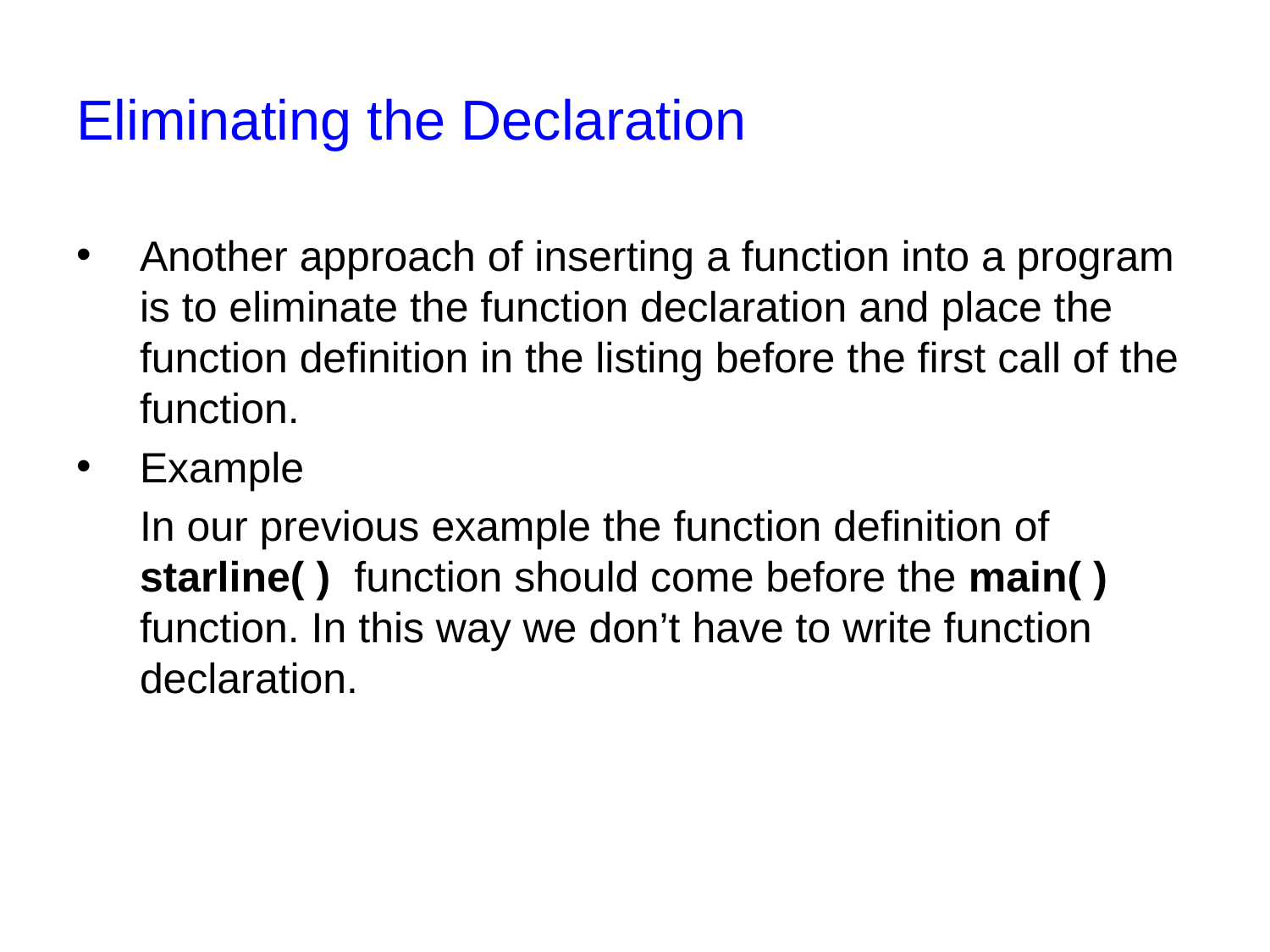

# Eliminating the Declaration
Another approach of inserting a function into a program is to eliminate the function declaration and place the function definition in the listing before the first call of the function.
Example
In our previous example the function definition of starline( )  function should come before the main( ) function. In this way we don’t have to write function declaration.